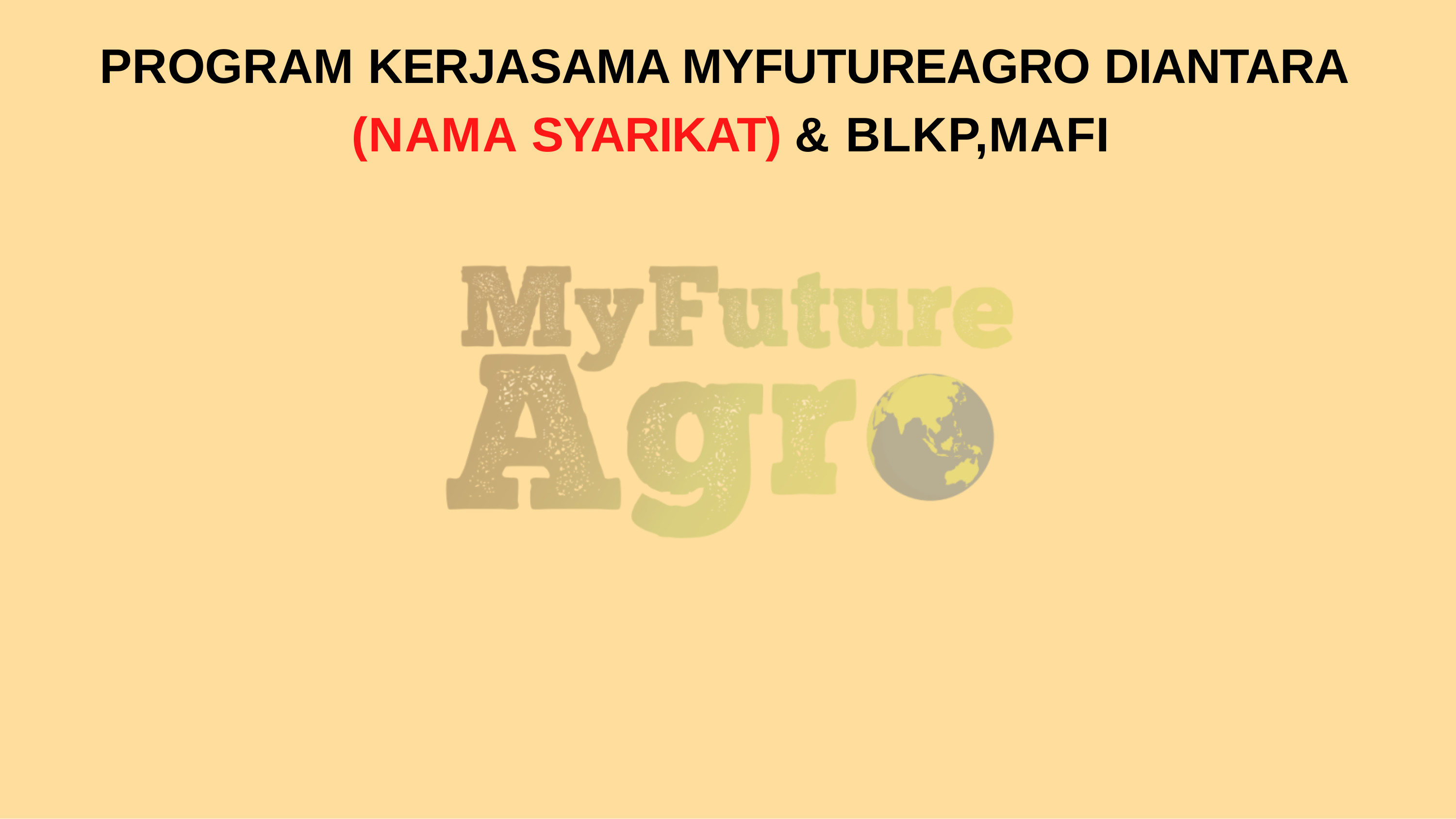

# PROGRAM KERJASAMA MYFUTUREAGRO DIANTARA  (NAMA SYARIKAT) & BLKP,MAFI